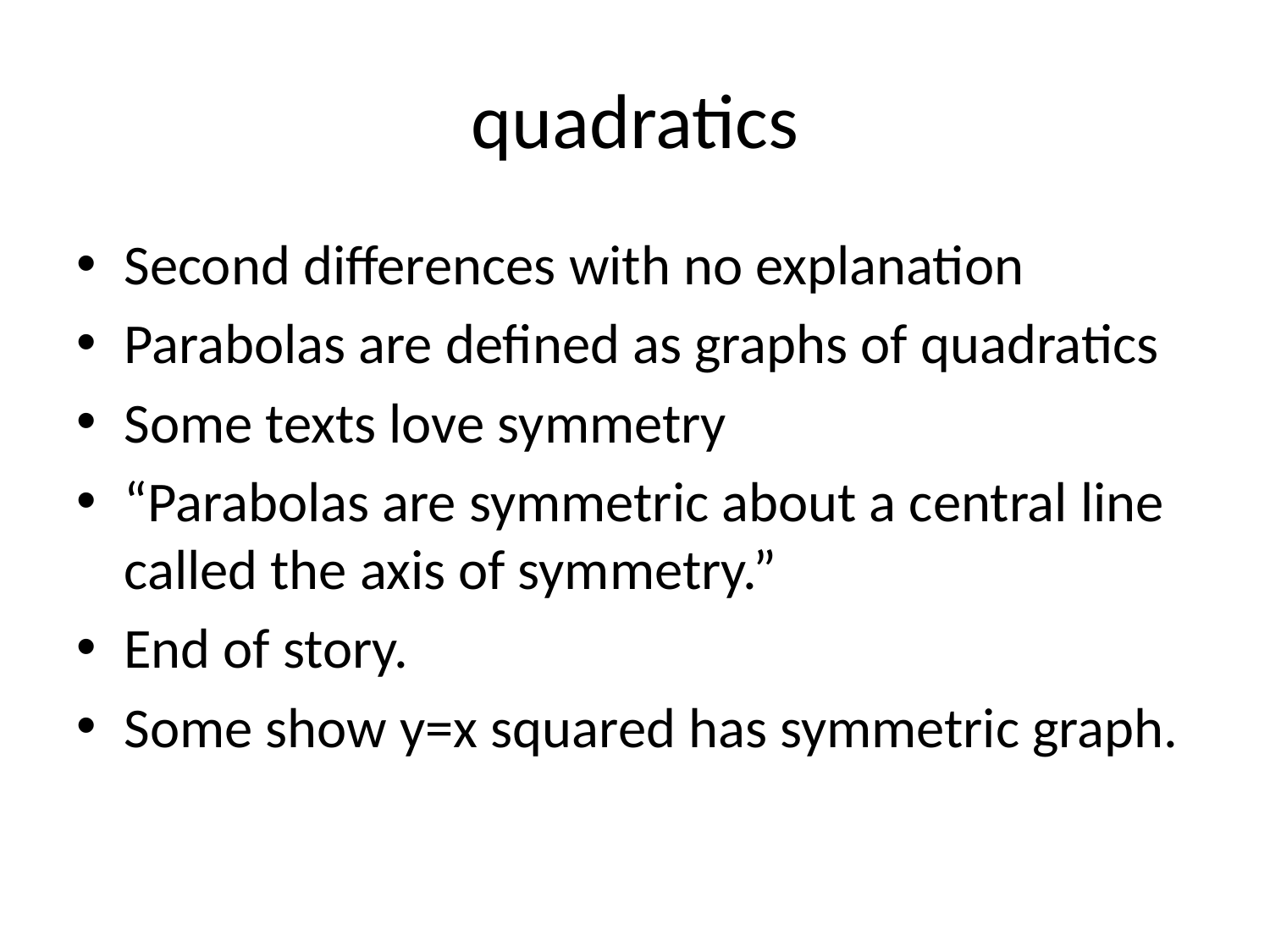

# quadratics
Second differences with no explanation
Parabolas are defined as graphs of quadratics
Some texts love symmetry
“Parabolas are symmetric about a central line called the axis of symmetry.”
End of story.
Some show y=x squared has symmetric graph.